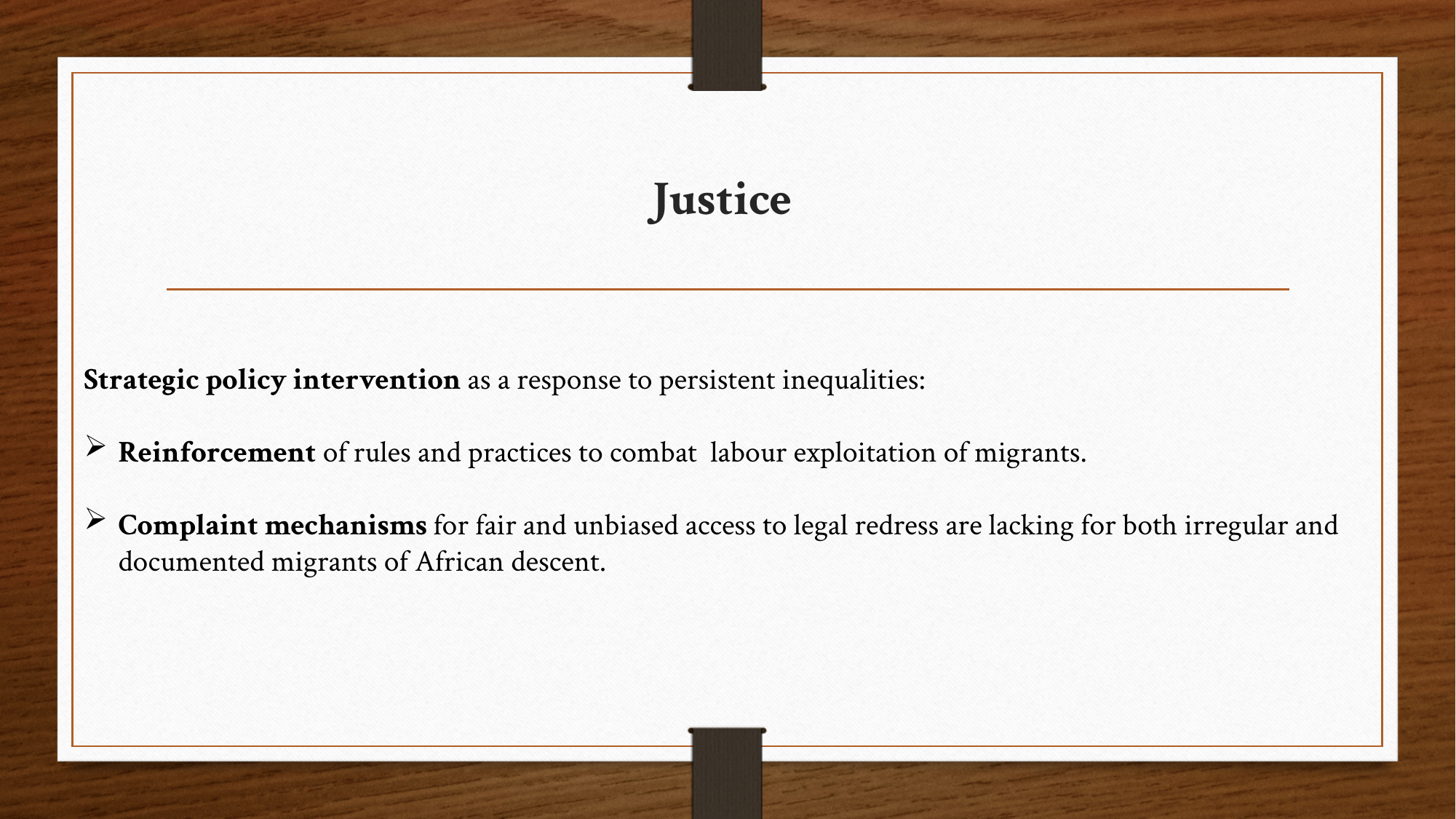

# Justice

Strategic policy intervention as a response to persistent inequalities:

Reinforcement of rules and practices to combat  labour exploitation of migrants.

Complaint mechanisms for fair and unbiased access to legal redress are lacking for both irregular and documented migrants of African descent.